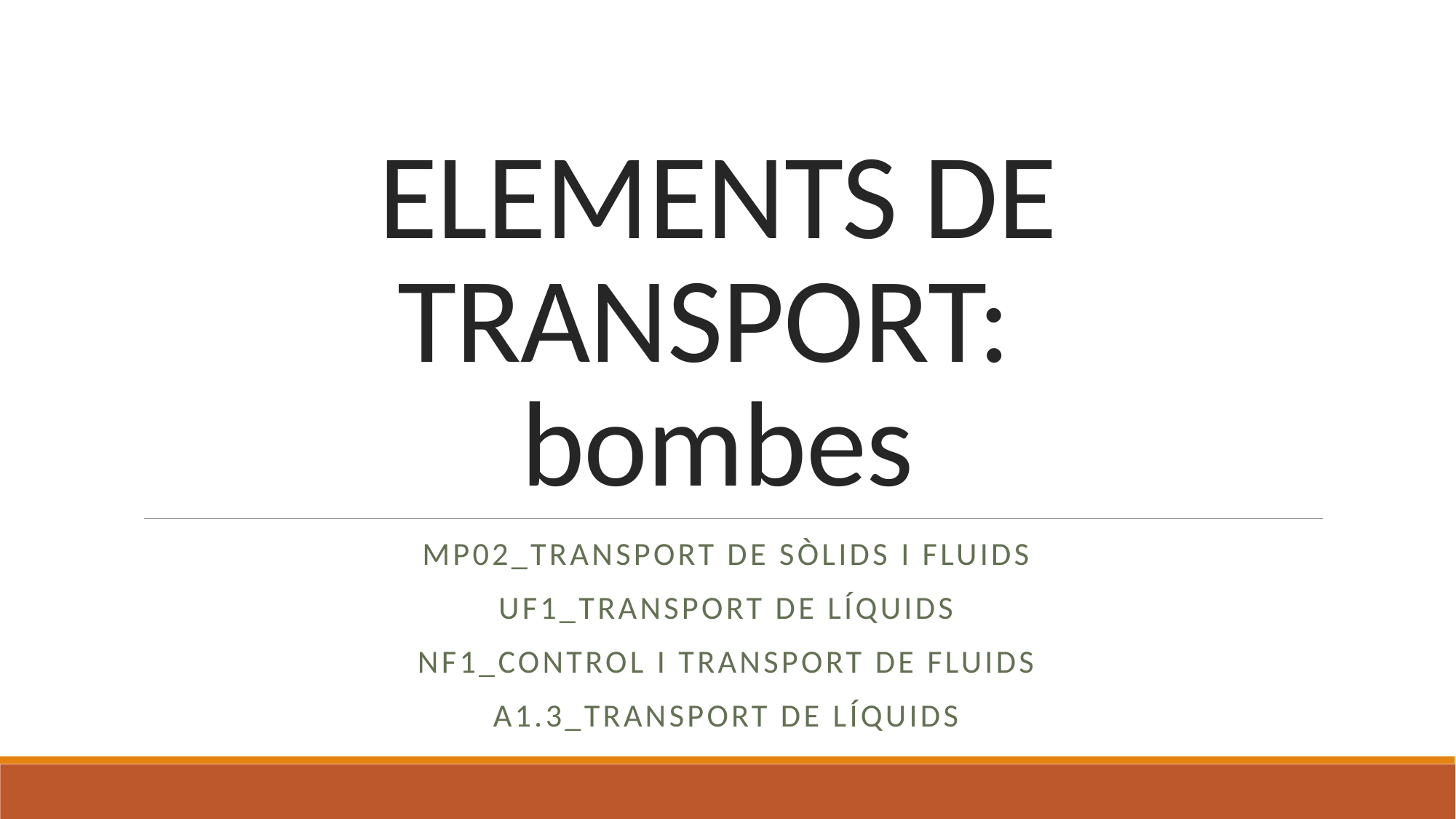

# ELEMENTS DE TRANSPORT: bombes
MP02_Transport de sòlids i fluids
UF1_Transport de líquids
NF1_Control i transport de fluids
A1.3_Transport de líquids